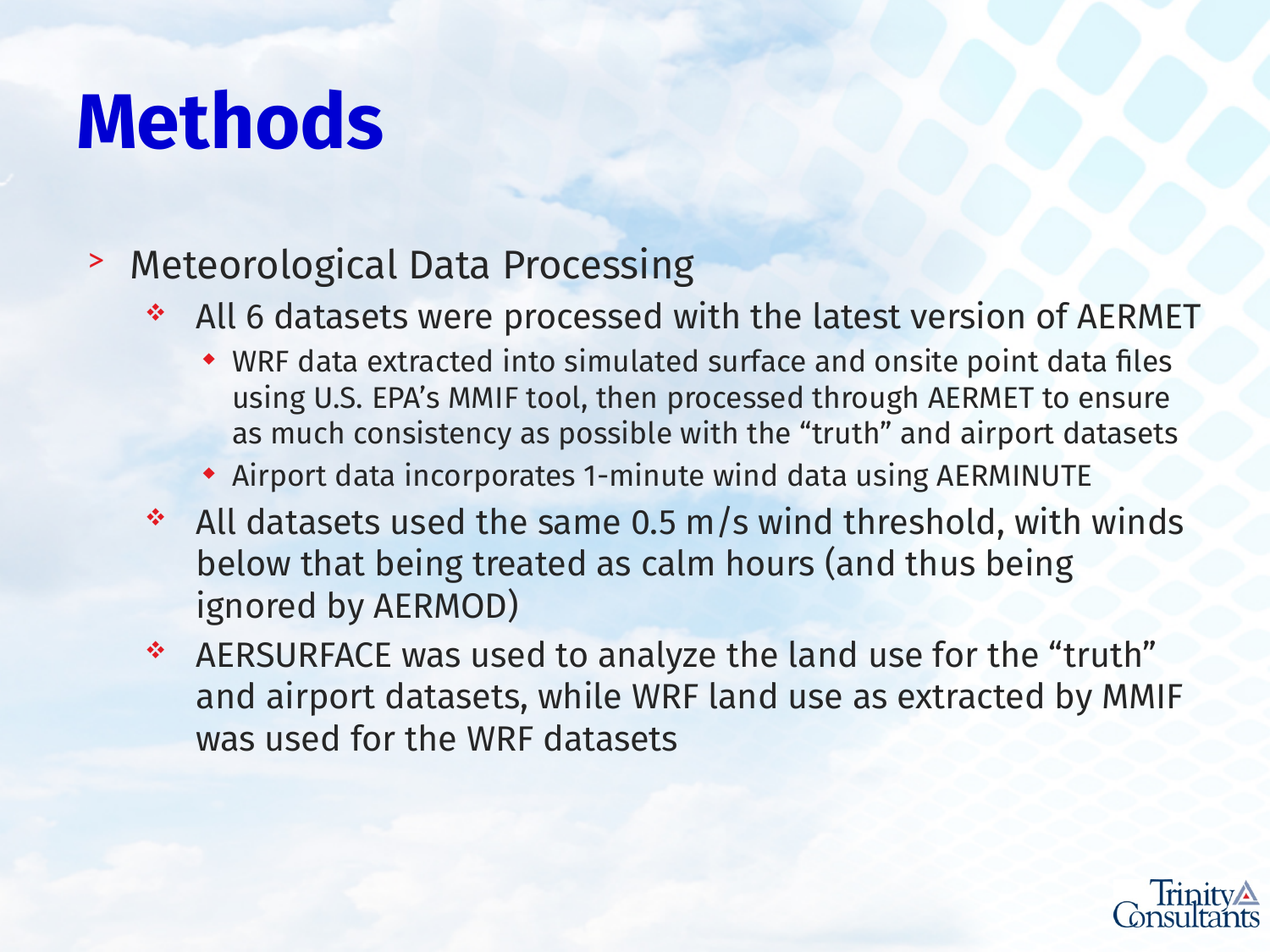

# Methods
Meteorological Data Processing
All 6 datasets were processed with the latest version of AERMET
WRF data extracted into simulated surface and onsite point data files using U.S. EPA’s MMIF tool, then processed through AERMET to ensure as much consistency as possible with the “truth” and airport datasets
Airport data incorporates 1-minute wind data using AERMINUTE
All datasets used the same 0.5 m/s wind threshold, with winds below that being treated as calm hours (and thus being ignored by AERMOD)
AERSURFACE was used to analyze the land use for the “truth” and airport datasets, while WRF land use as extracted by MMIF was used for the WRF datasets